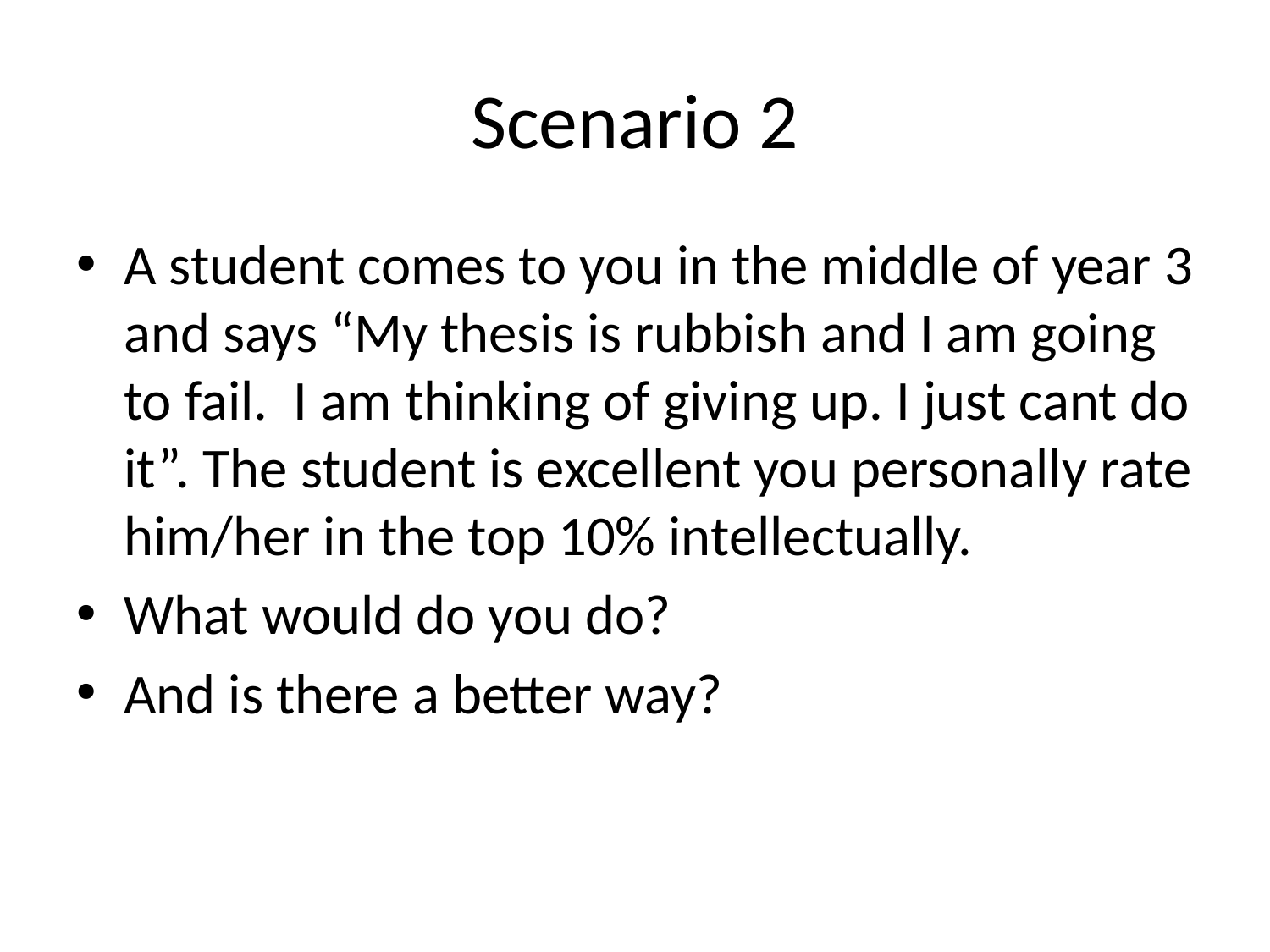

# Scenario 2
A student comes to you in the middle of year 3 and says “My thesis is rubbish and I am going to fail.  I am thinking of giving up. I just cant do it”. The student is excellent you personally rate him/her in the top 10% intellectually.
What would do you do?
And is there a better way?